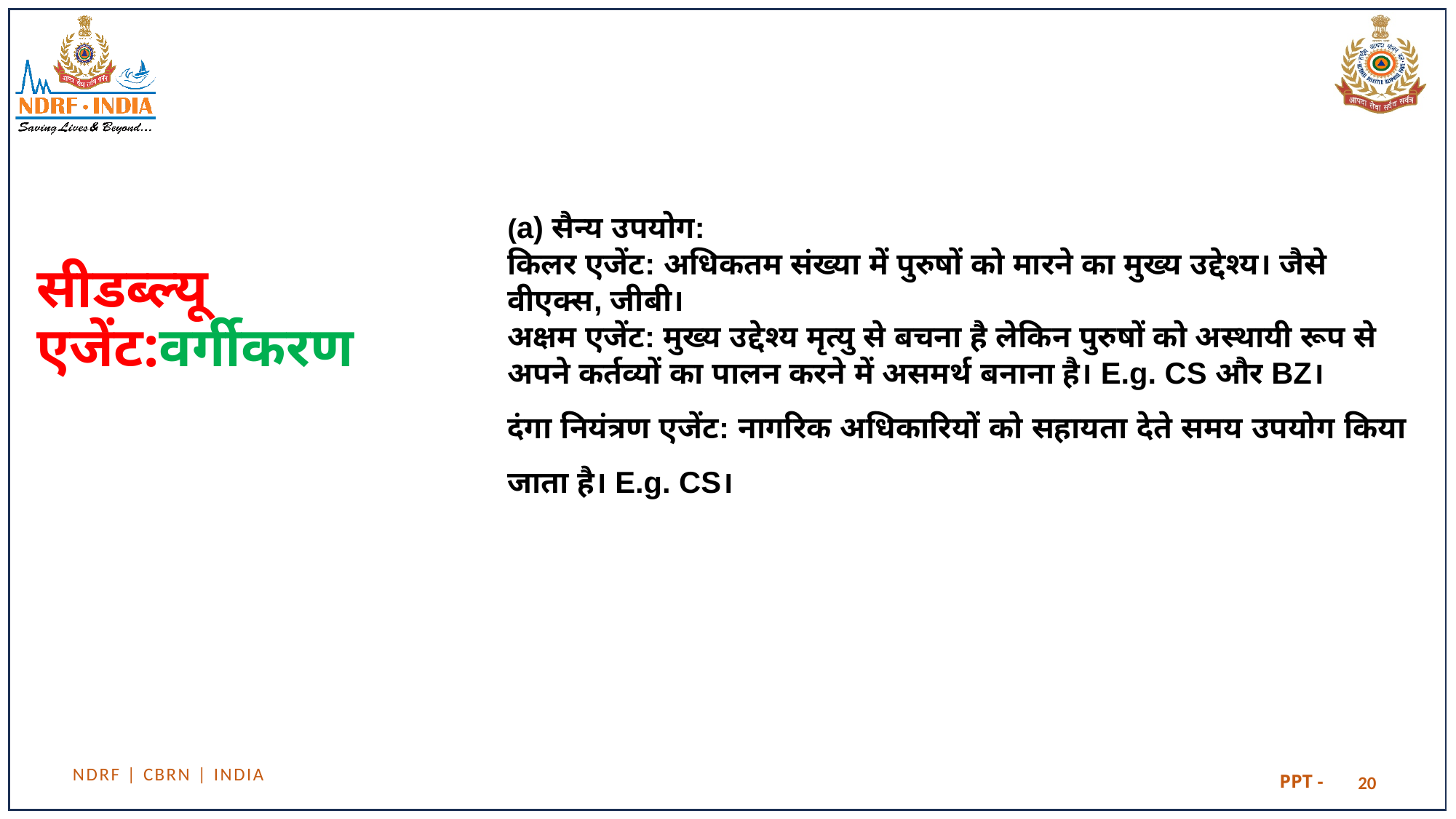

(a) सैन्य उपयोग:
किलर एजेंट: अधिकतम संख्या में पुरुषों को मारने का मुख्य उद्देश्य। जैसे वीएक्स, जीबी।
अक्षम एजेंट: मुख्य उद्देश्य मृत्यु से बचना है लेकिन पुरुषों को अस्थायी रूप से अपने कर्तव्यों का पालन करने में असमर्थ बनाना है। E.g. CS और BZ।
दंगा नियंत्रण एजेंट: नागरिक अधिकारियों को सहायता देते समय उपयोग किया जाता है। E.g. CS।
सीडब्ल्यू एजेंट:वर्गीकरण

20